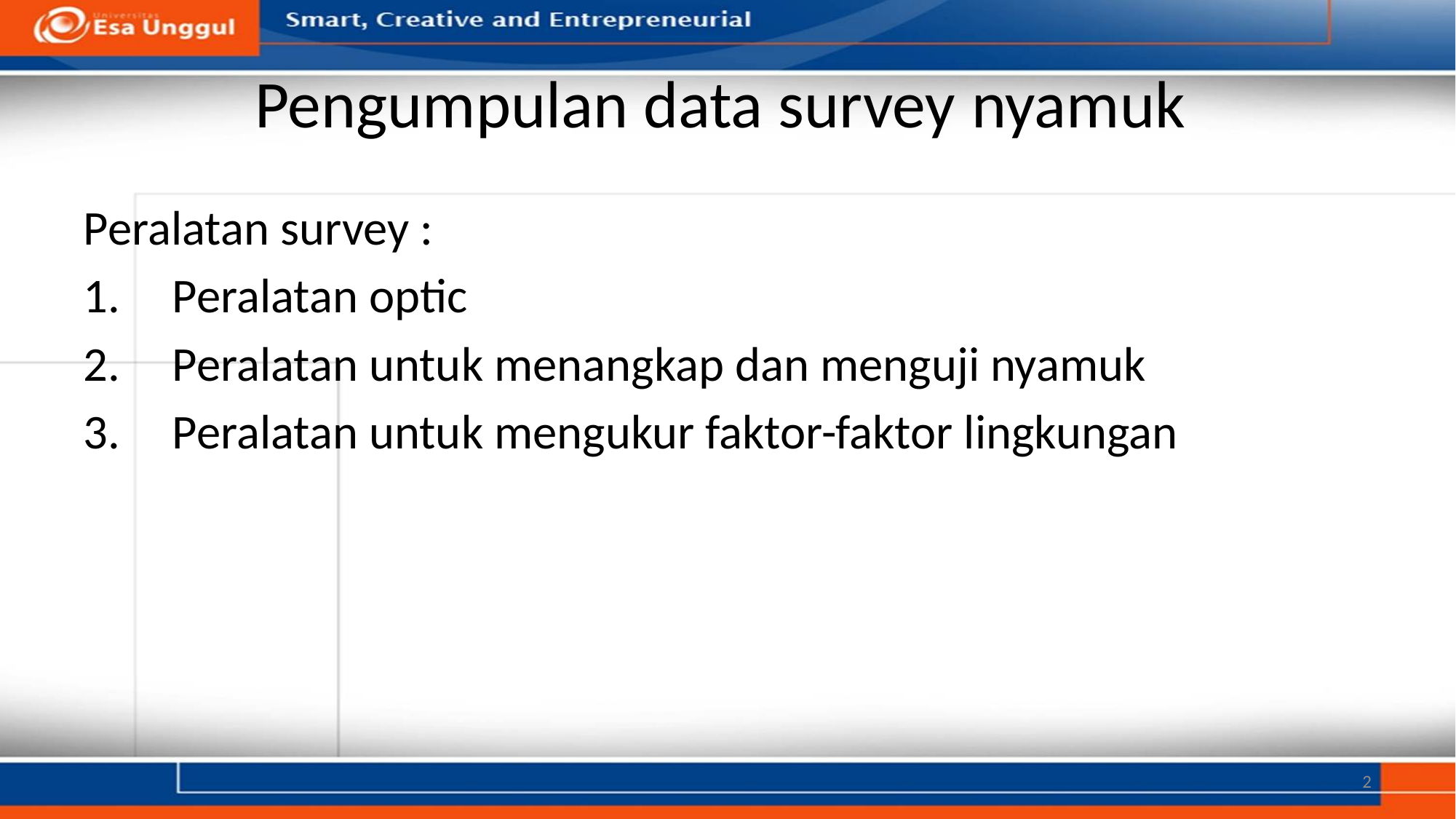

# Pengumpulan data survey nyamuk
Peralatan survey :
Peralatan optic
Peralatan untuk menangkap dan menguji nyamuk
Peralatan untuk mengukur faktor-faktor lingkungan
2